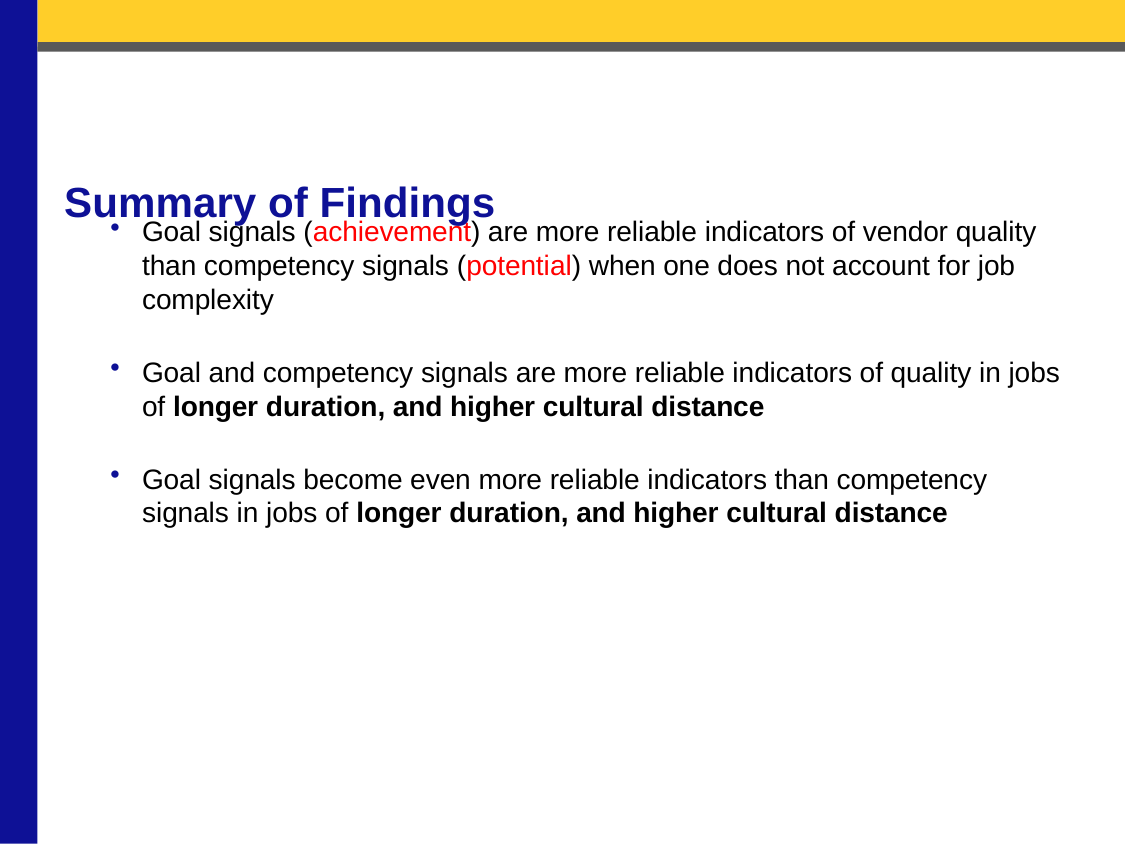

# Summary of Findings
Goal signals (achievement) are more reliable indicators of vendor quality than competency signals (potential) when one does not account for job complexity

Goal and competency signals are more reliable indicators of quality in jobs of longer duration, and higher cultural distance

Goal signals become even more reliable indicators than competency signals in jobs of longer duration, and higher cultural distance